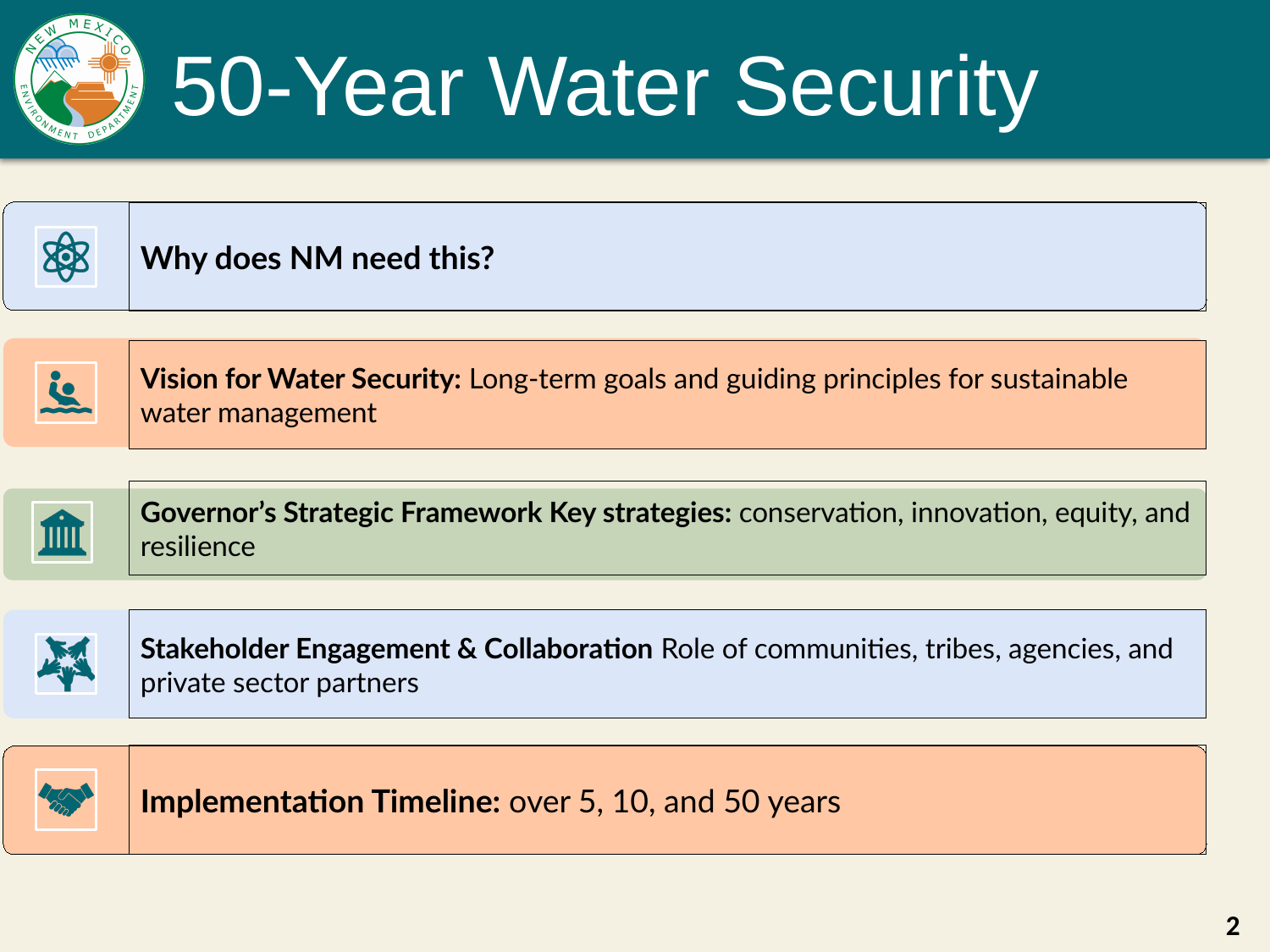

# 50-Year Water Security
Why does NM need this?
Vision for Water Security: Long-term goals and guiding principles for sustainable water management
Governor’s Strategic Framework Key strategies: conservation, innovation, equity, and resilience
Stakeholder Engagement & Collaboration Role of communities, tribes, agencies, and private sector partners
Implementation Timeline: over 5, 10, and 50 years
2